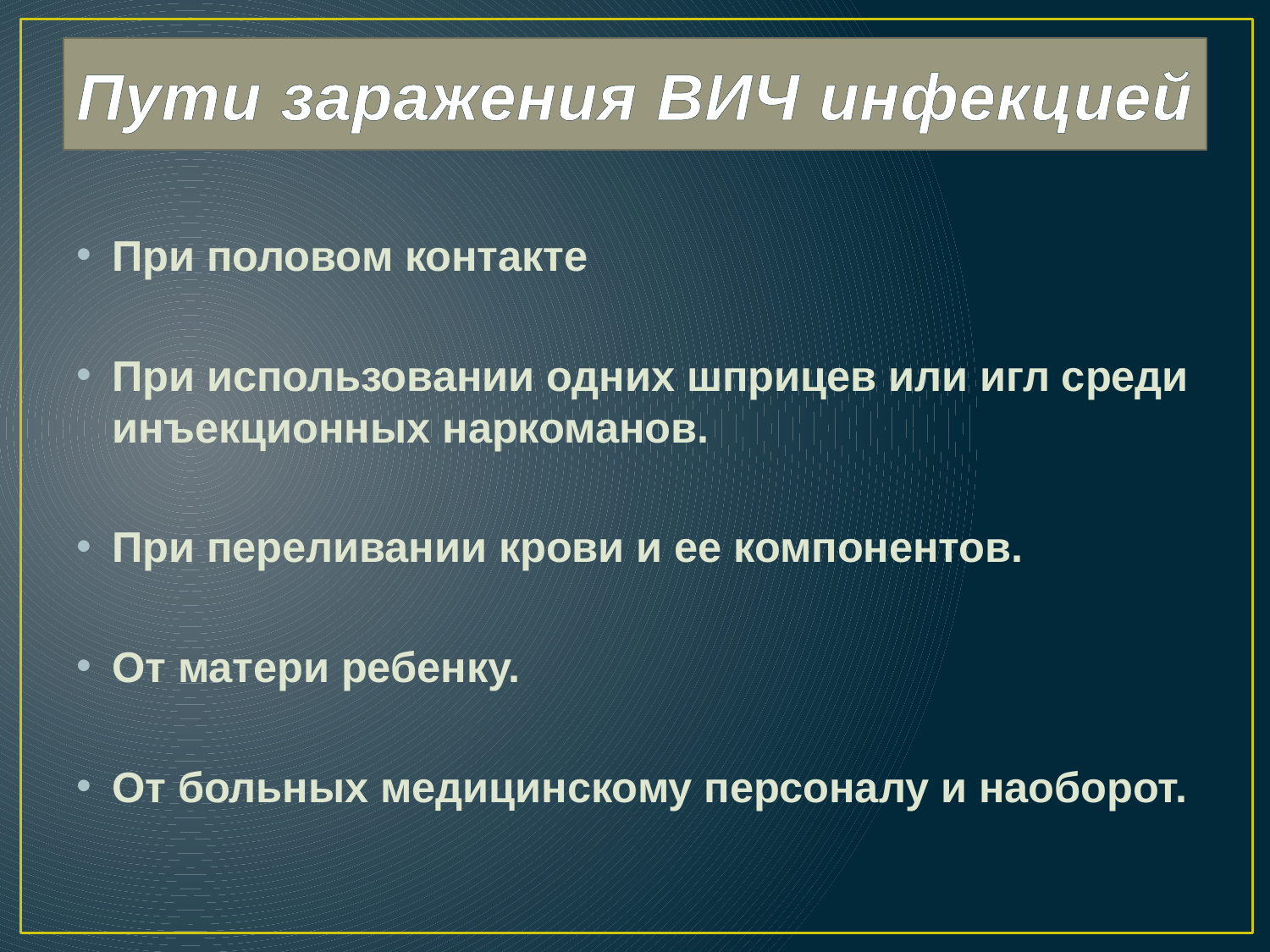

# Пути заражения ВИЧ инфекцией
При половом контакте

При использовании одних шприцев или игл среди инъекционных наркоманов.

При переливании крови и ее компонентов.

От матери ребенку.

От больных медицинскому персоналу и наоборот.